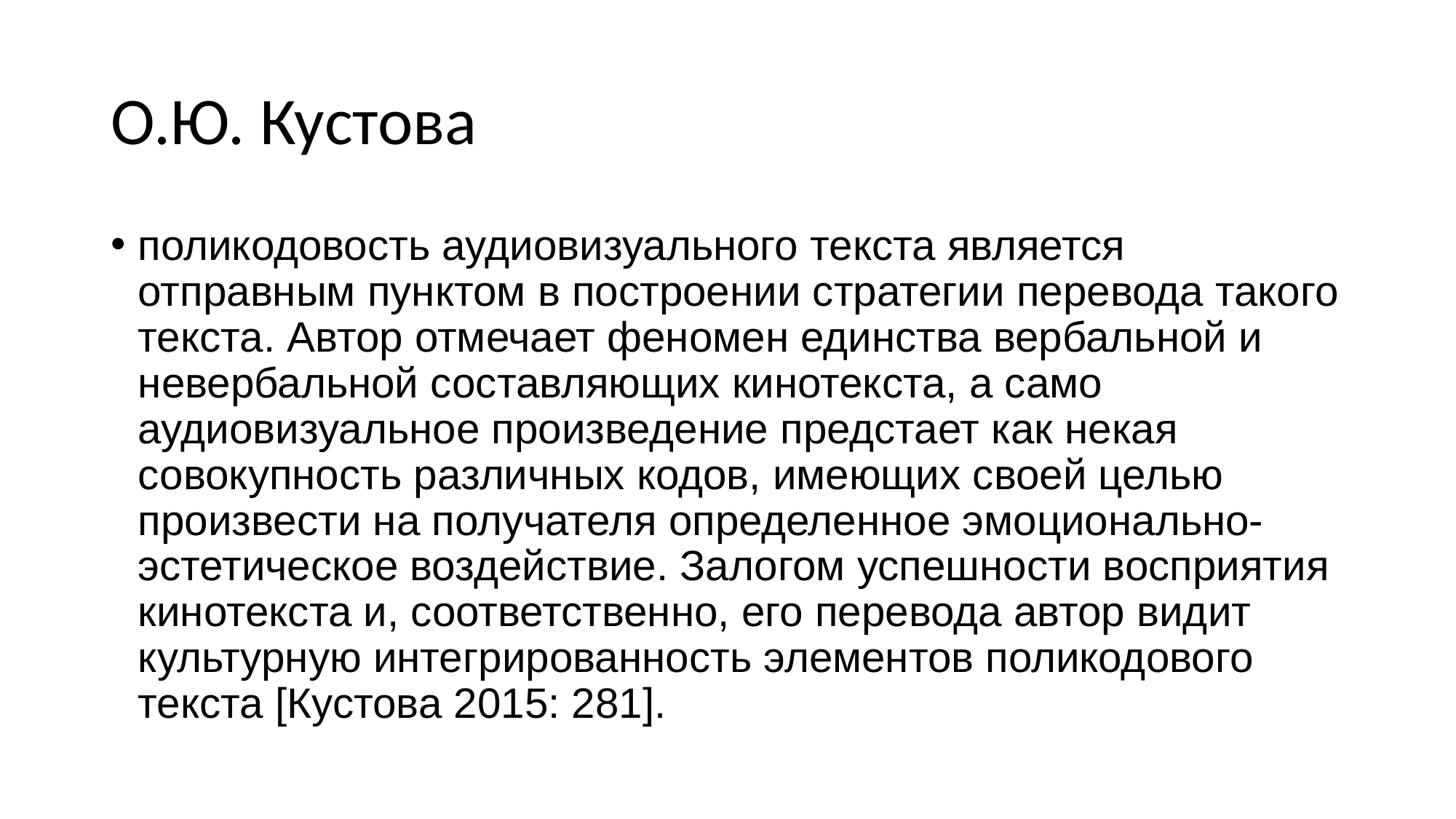

# О.Ю. Кустова
поликодовость аудиовизуального текста является отправным пунктом в построении стратегии перевода такого текста. Автор отмечает феномен единства вербальной и невербальной составляющих кинотекста, а само аудиовизуальное произведение предстает как некая совокупность различных кодов, имеющих своей целью произвести на получателя определенное эмоционально-эстетическое воздействие. Залогом успешности восприятия кинотекста и, соответственно, его перевода автор видит культурную интегрированность элементов поликодового текста [Кустова 2015: 281].